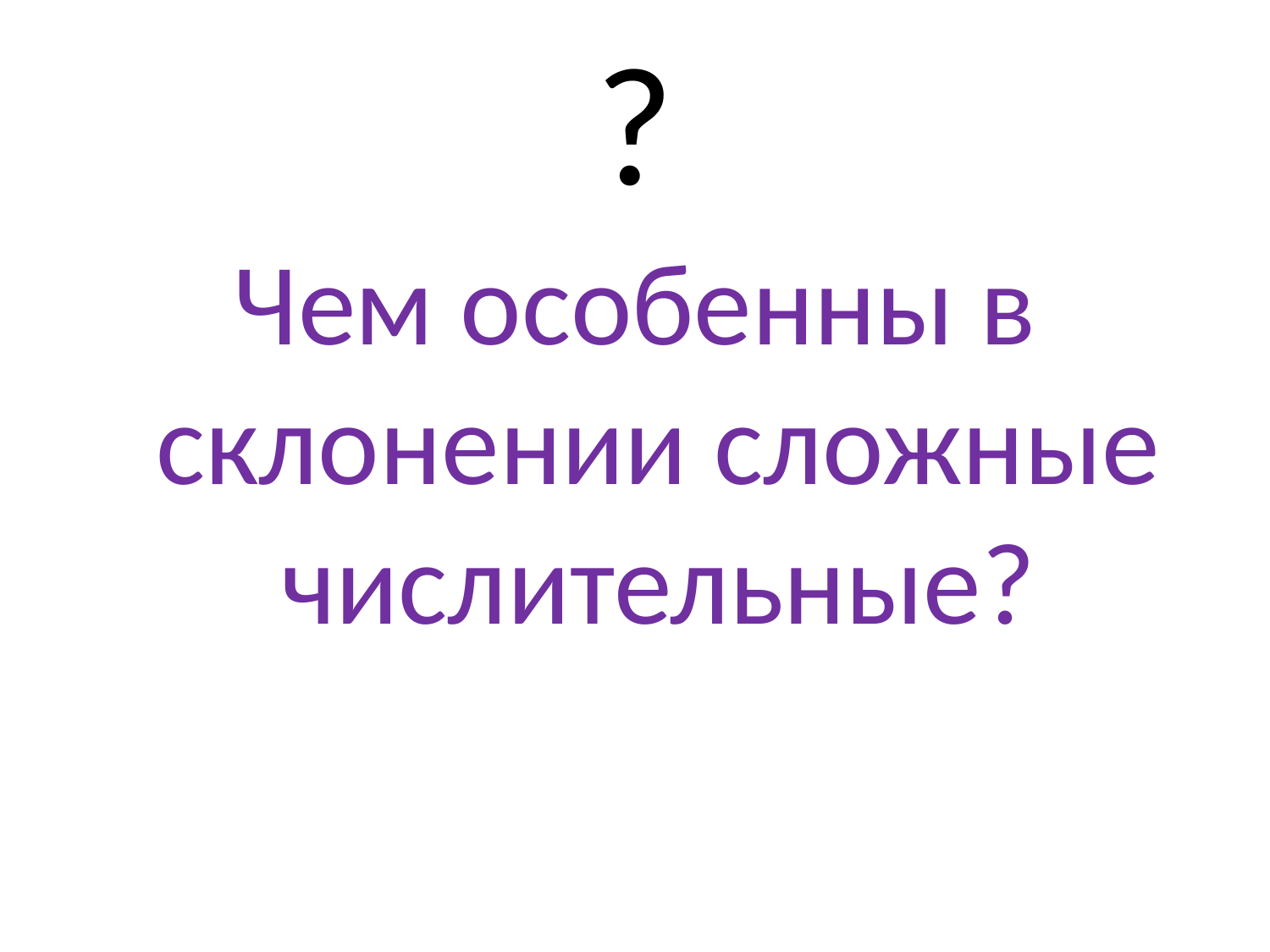

# ?
Чем особенны в склонении сложные числительные?